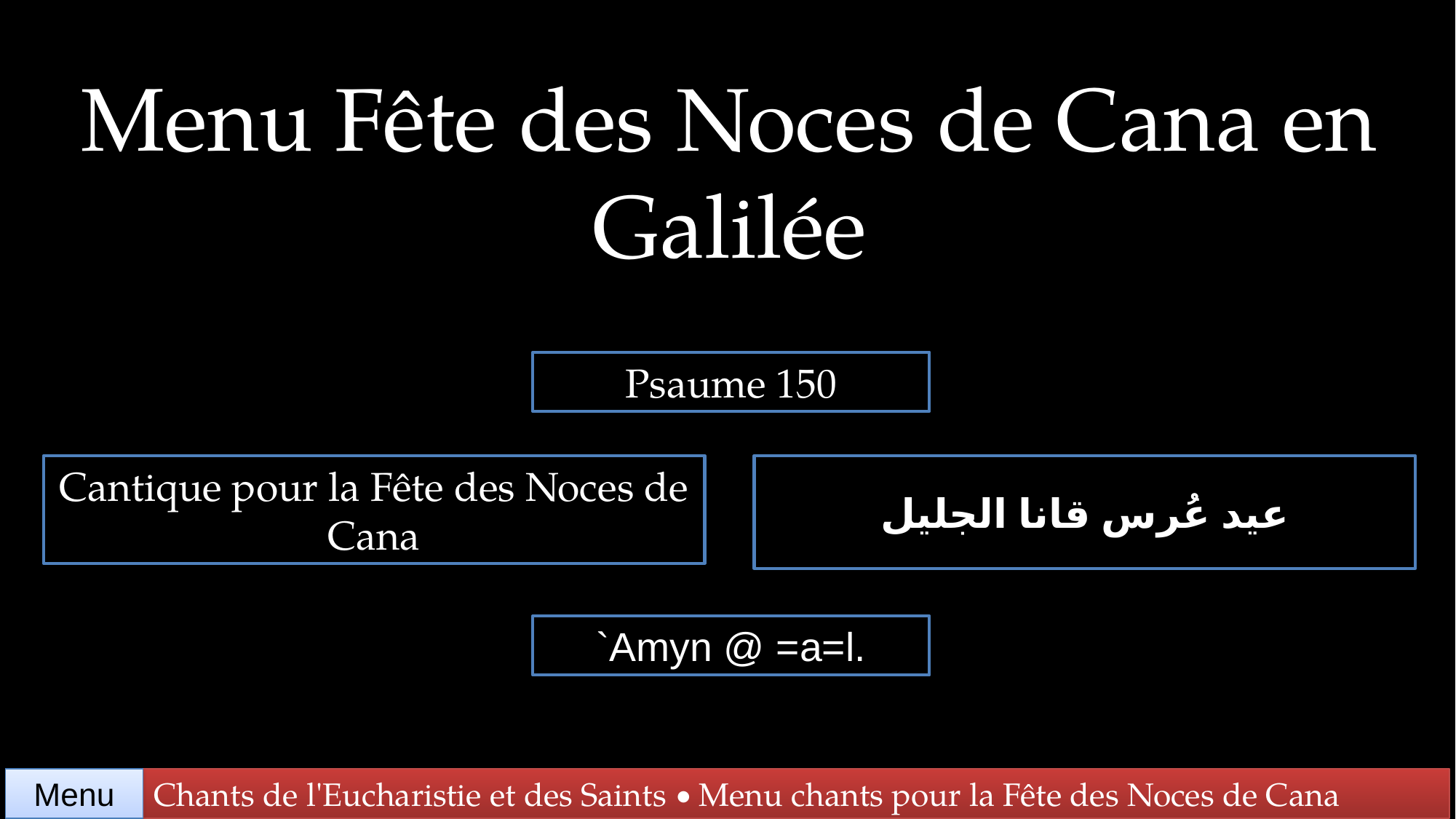

Menu Fête des Noces de Cana en Galilée
Psaume 150
Cantique pour la Fête des Noces de Cana
عيد عُرس قانا الجليل
`Amyn @ =a=l.
Chants de l'Eucharistie et des Saints • Menu chants pour la Fête des Noces de Cana
Menu